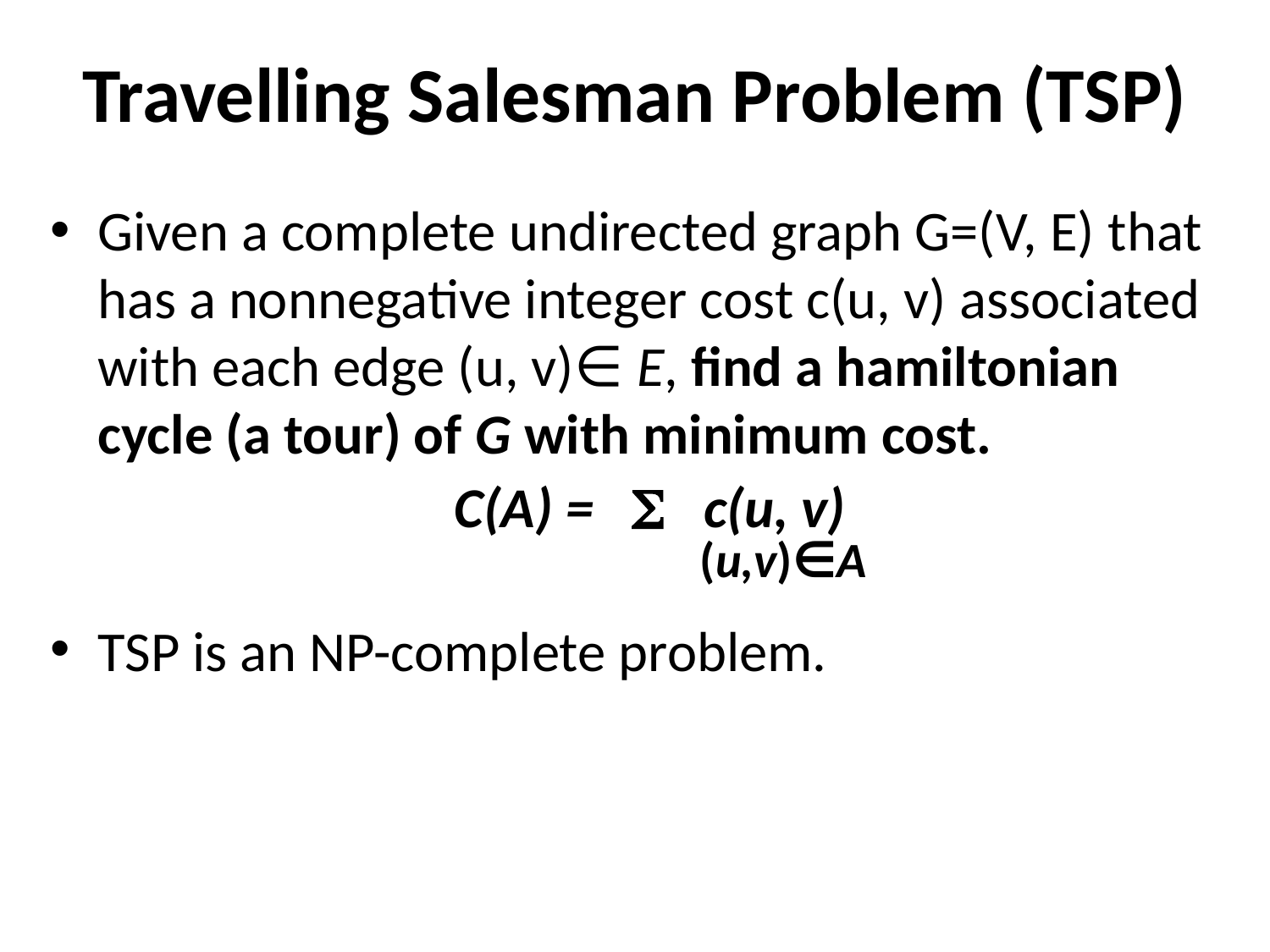

Travelling Salesman Problem (TSP)
Given a complete undirected graph G=(V, E) that has a nonnegative integer cost c(u, v) associated with each edge (u, v)∈ E, find a hamiltonian cycle (a tour) of G with minimum cost.
	C(A) =   Σ   c(u, v)
			(u,v)∈A

TSP is an NP-complete problem.